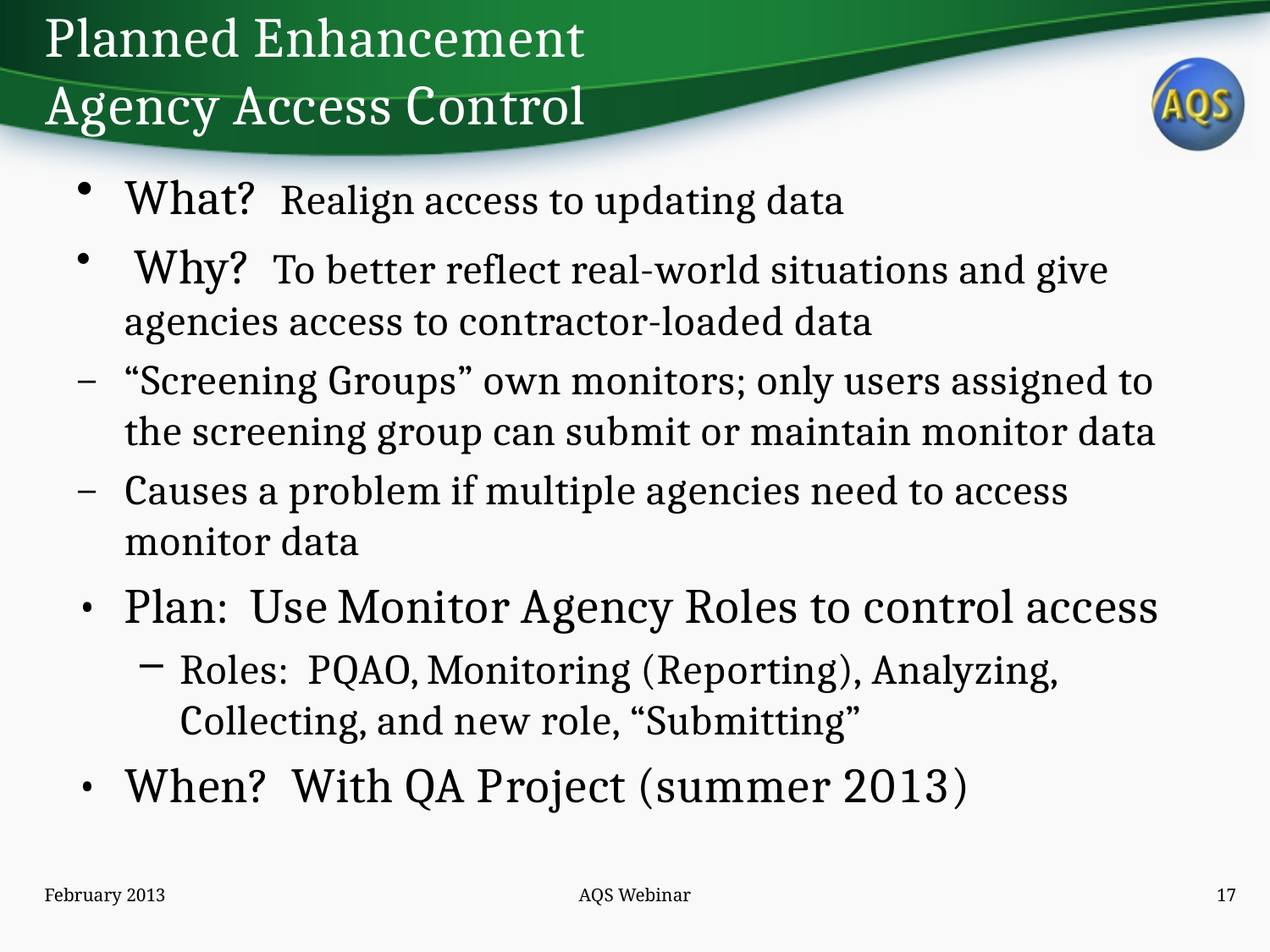

# Planned Enhancement Agency Access Control
What?  Realign access to updating data
 Why?  To better reflect real-world situations and give agencies access to contractor-loaded data
“Screening Groups” own monitors; only users assigned to the screening group can submit or maintain monitor data
Causes a problem if multiple agencies need to access monitor data
Plan:  Use Monitor Agency Roles to control access
Roles:  PQAO, Monitoring (Reporting), Analyzing, Collecting, and new role, “Submitting”
When?  With QA Project (summer 2013)

February 2013
AQS Webinar
17